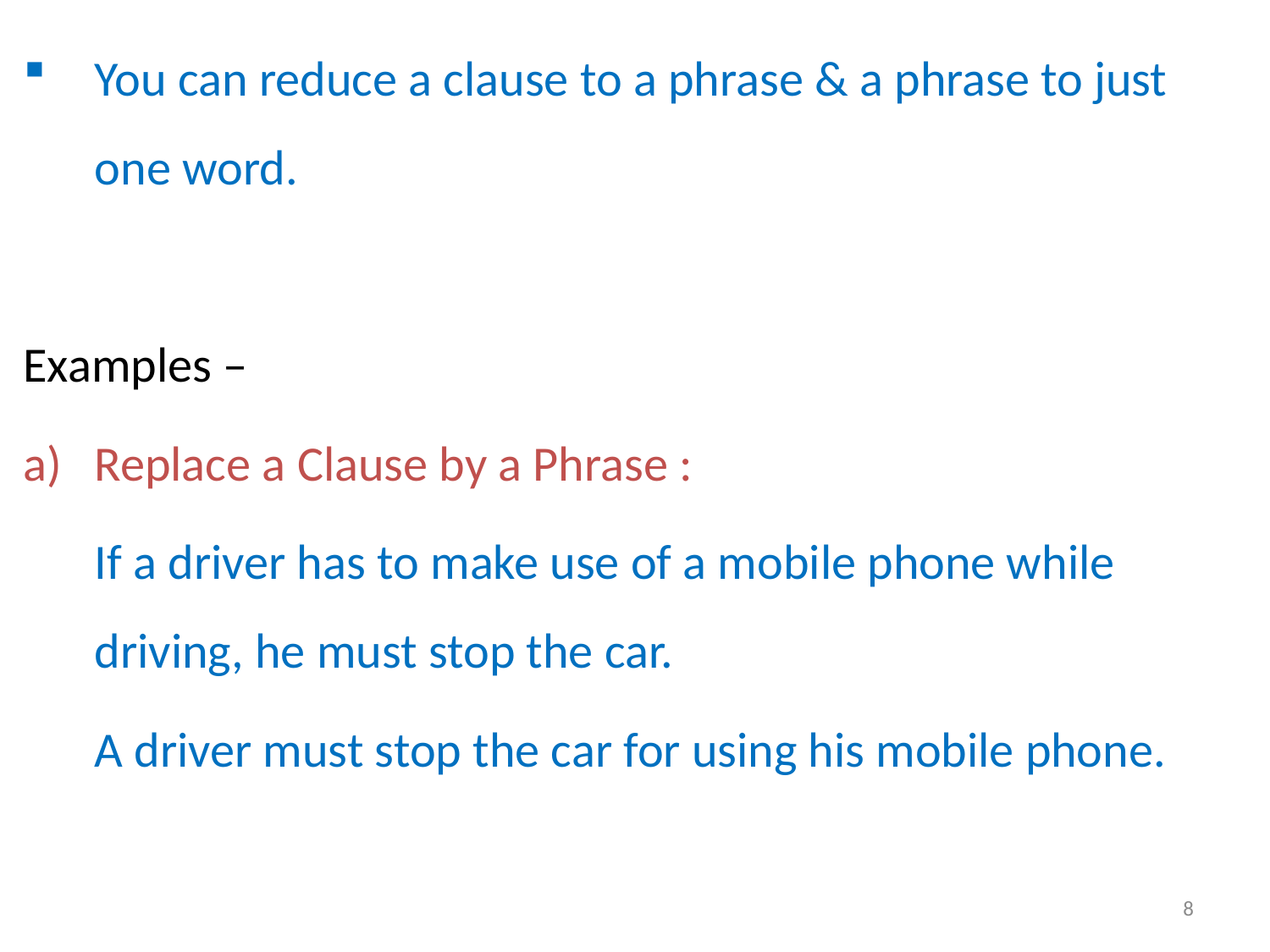

You can reduce a clause to a phrase & a phrase to just one word.

Examples –
Replace a Clause by a Phrase :
	If a driver has to make use of a mobile phone while driving, he must stop the car.
	A driver must stop the car for using his mobile phone.

8